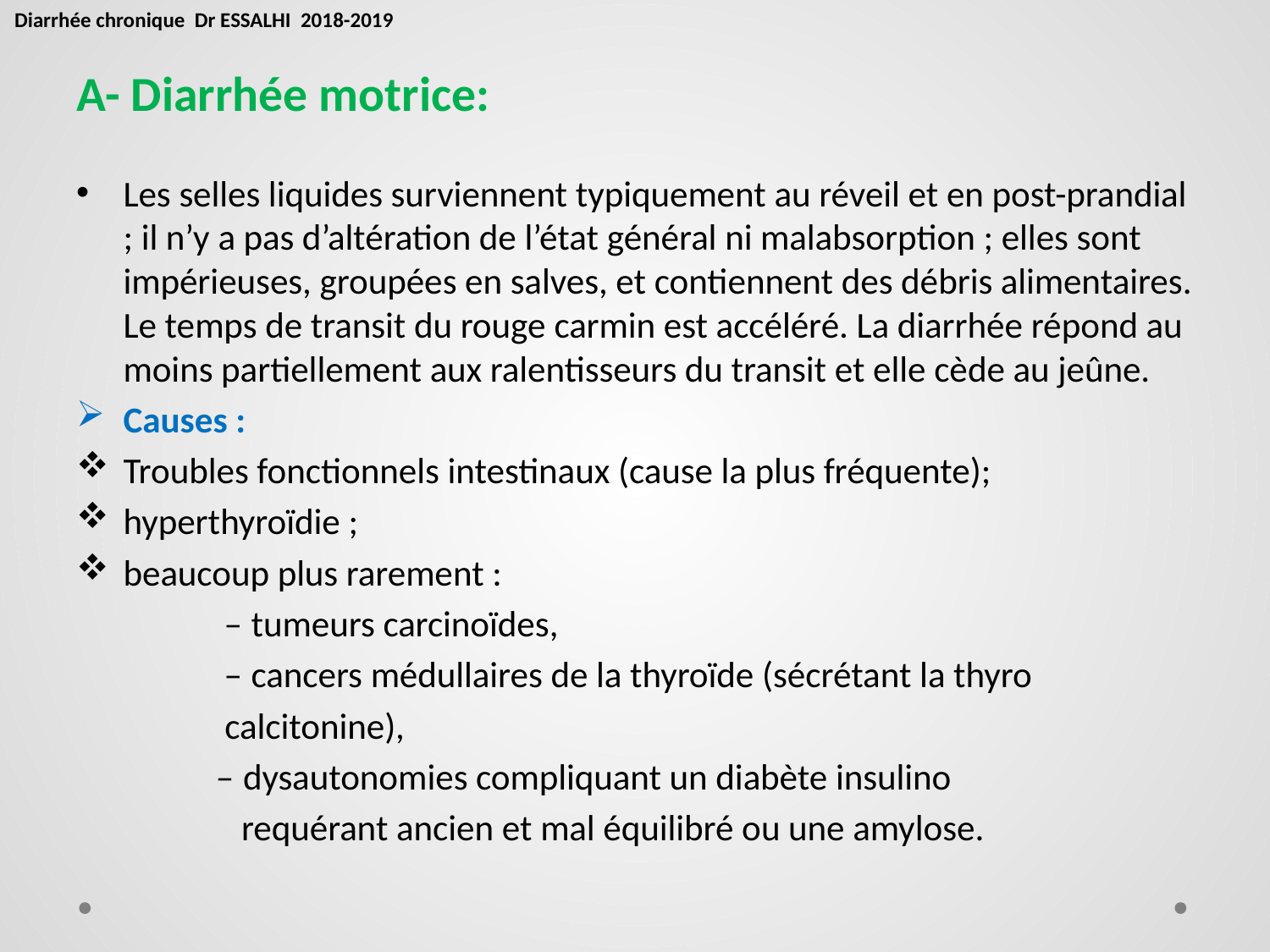

Diarrhée chronique  Dr ESSALHI  2018-2019
A- Diarrhée motrice:

Les selles liquides surviennent typiquement au réveil et en post-prandial ; il n’y a pas d’altération de l’état général ni malabsorption ; elles sont impérieuses, groupées en salves, et contiennent des débris alimentaires. Le temps de transit du rouge carmin est accéléré. La diarrhée répond au moins partiellement aux ralentisseurs du transit et elle cède au jeûne.
Causes :
Troubles fonctionnels intestinaux (cause la plus fréquente);
hyperthyroïdie ;
beaucoup plus rarement :
                  – tumeurs carcinoïdes,
                  – cancers médullaires de la thyroïde (sécrétant la thyro
                  calcitonine),
                 – dysautonomies compliquant un diabète insulino
                    requérant ancien et mal équilibré ou une amylose.